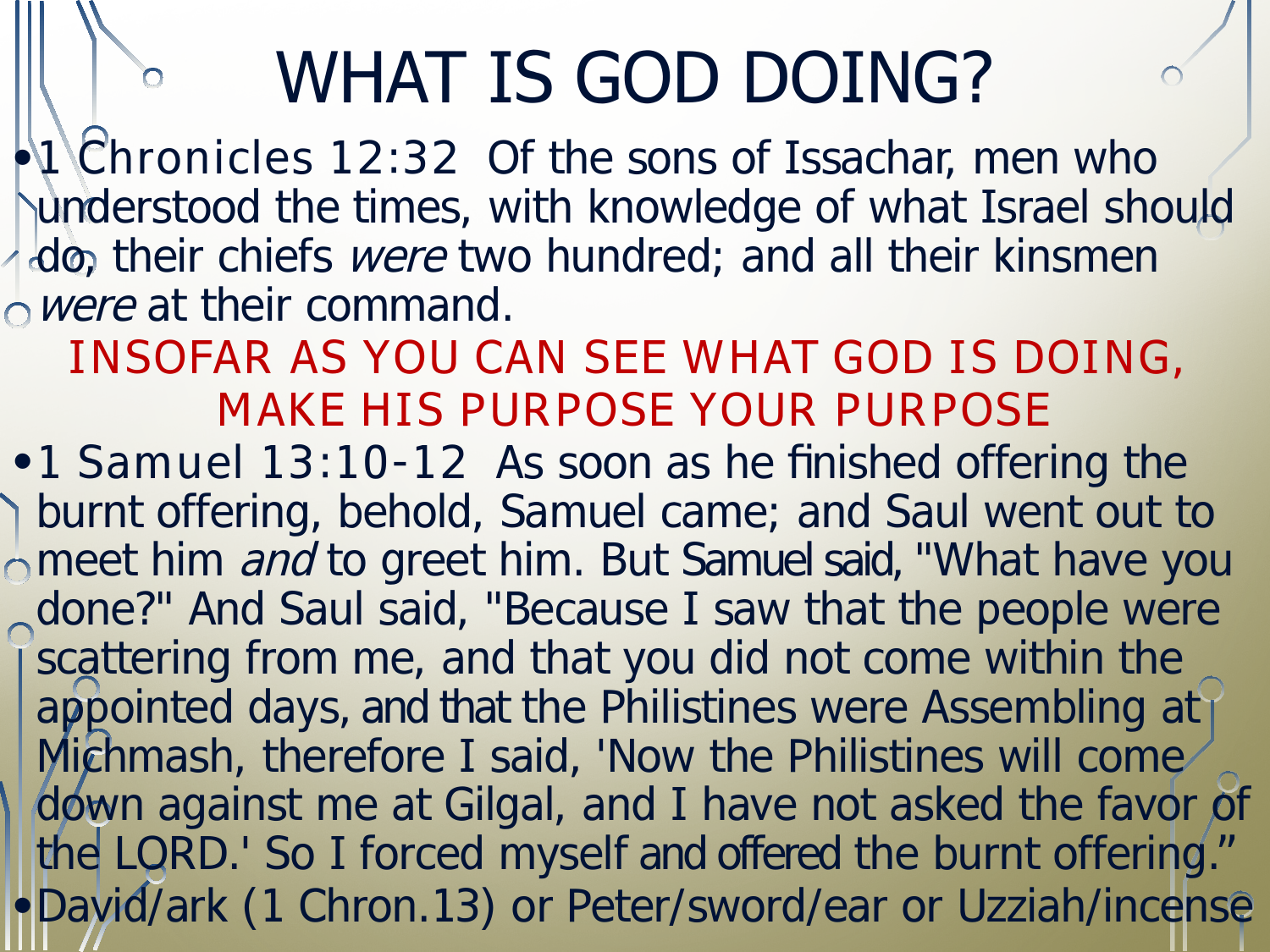

# WHAT IS GOD DOING?
1 Chronicles 12:32  Of the sons of Issachar, men who understood the times, with knowledge of what Israel should do, their chiefs were two hundred; and all their kinsmen were at their command.
INSOFAR AS YOU CAN SEE WHAT GOD IS DOING,
MAKE HIS PURPOSE YOUR PURPOSE
1 Samuel 13:10-12  As soon as he finished offering the burnt offering, behold, Samuel came; and Saul went out to meet him and to greet him. But Samuel said, "What have you done?" And Saul said, "Because I saw that the people were scattering from me, and that you did not come within the appointed days, and that the Philistines were Assembling at Michmash, therefore I said, 'Now the Philistines will come down against me at Gilgal, and I have not asked the favor of the LORD.' So I forced myself and offered the burnt offering.”
David/ark (1 Chron.13) or Peter/sword/ear or Uzziah/incense